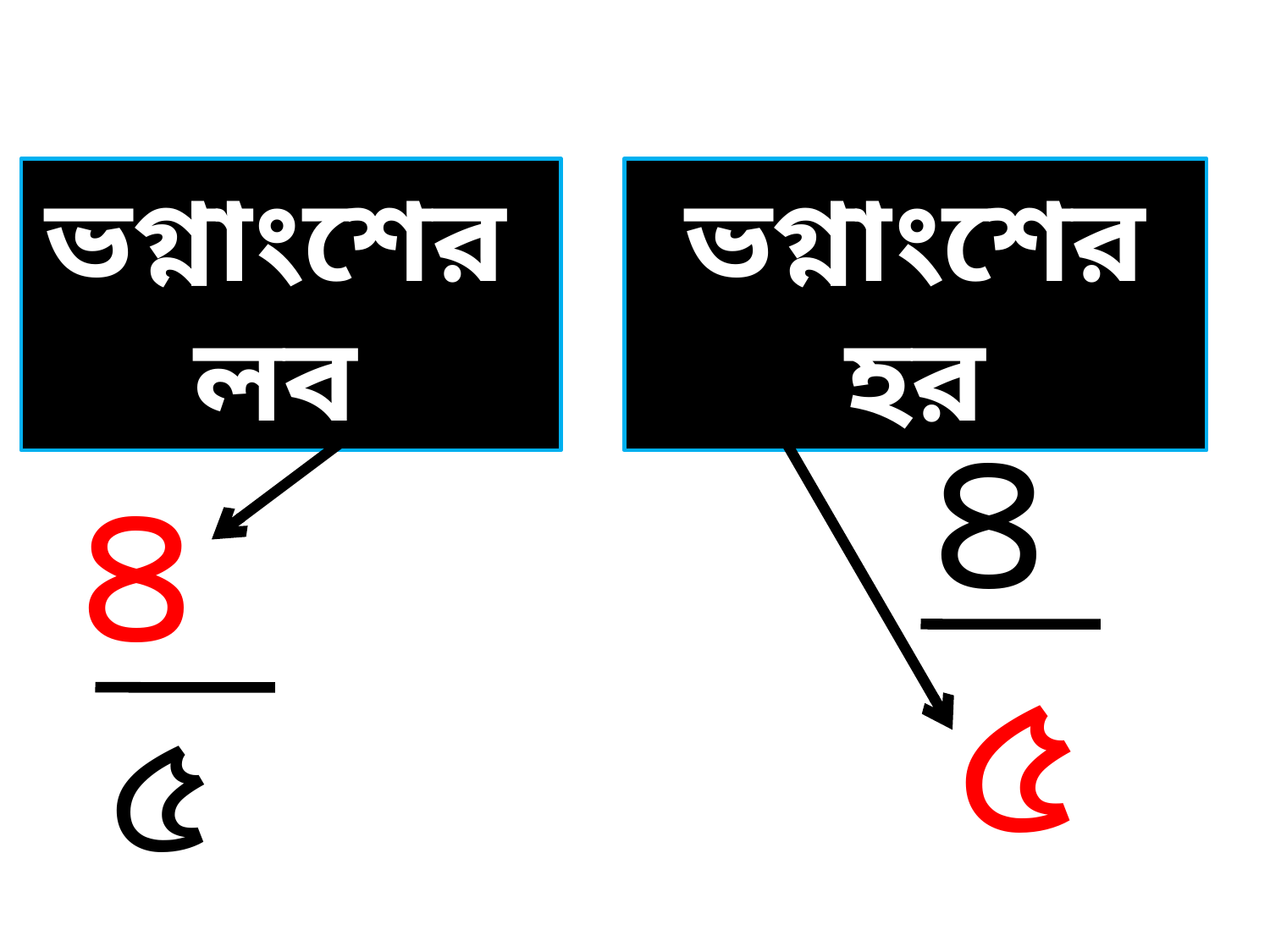

ভগ্নাংশের  লব
ভগ্নাংশের হর
৪
৫
৪
৫